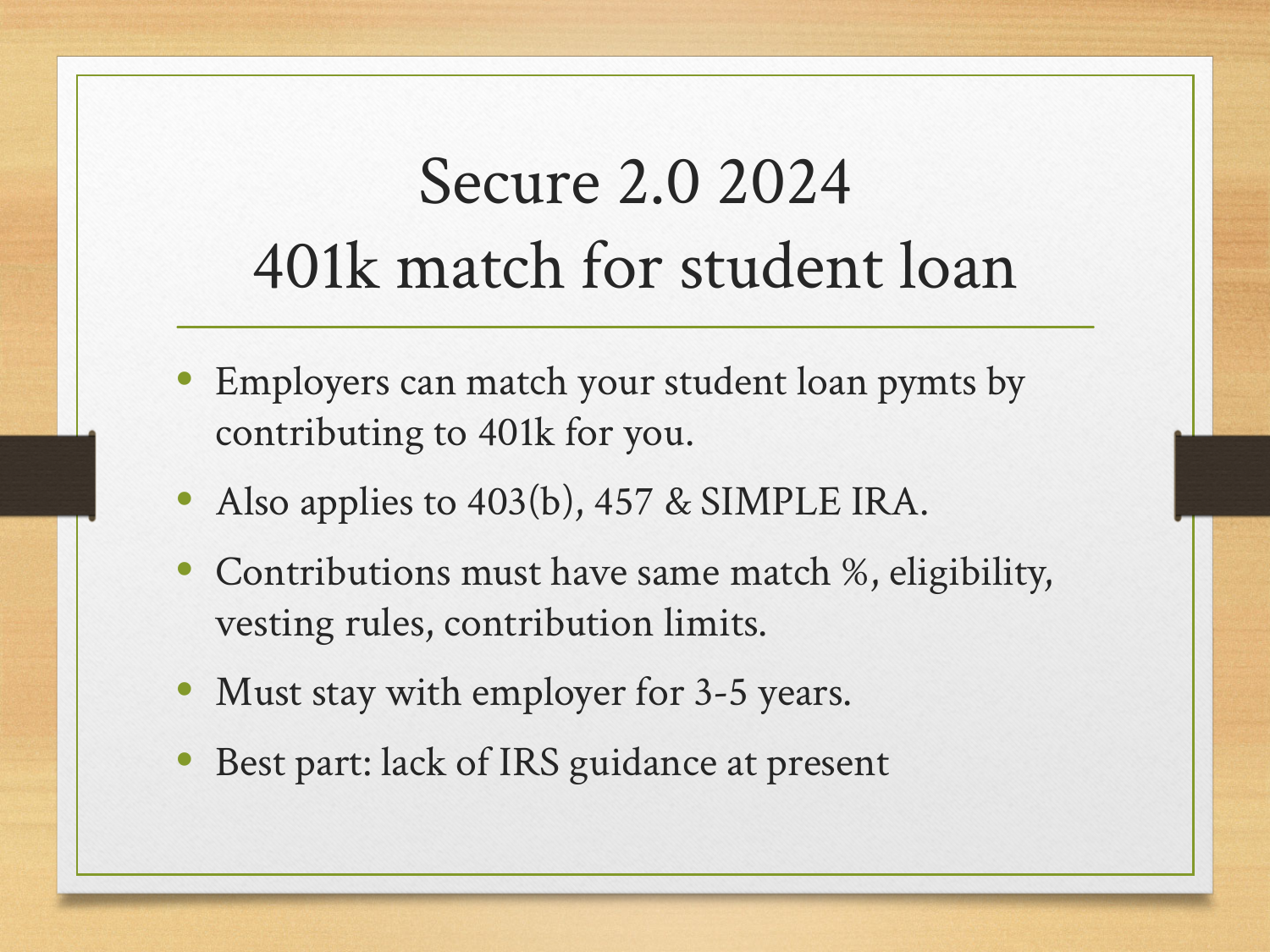

# Secure 2.0 2024 401k match for student loan
Employers can match your student loan pymts by contributing to 401k for you.
Also applies to 403(b), 457 & SIMPLE IRA.
Contributions must have same match %, eligibility, vesting rules, contribution limits.
Must stay with employer for 3-5 years.
Best part: lack of IRS guidance at present